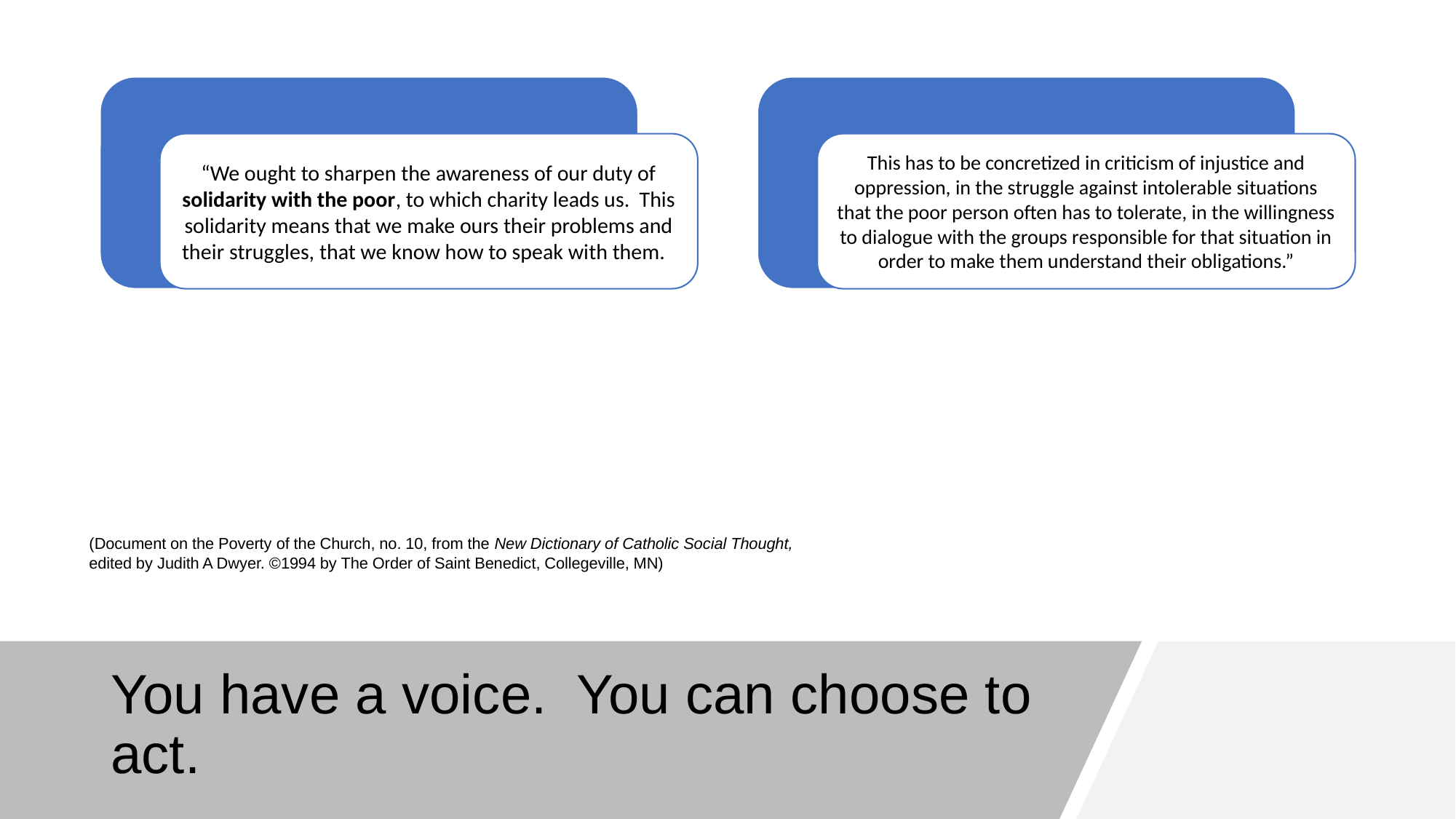

“We ought to sharpen the awareness of our duty of solidarity with the poor, to which charity leads us.  This solidarity means that we make ours their problems and their struggles, that we know how to speak with them.
This has to be concretized in criticism of injustice and oppression, in the struggle against intolerable situations that the poor person often has to tolerate, in the willingness to dialogue with the groups responsible for that situation in order to make them understand their obligations.”
(Document on the Poverty of the Church, no. 10, from the New Dictionary of Catholic Social Thought,
edited by Judith A Dwyer. ©1994 by The Order of Saint Benedict, Collegeville, MN)

# You have a voice.  You can choose to act.